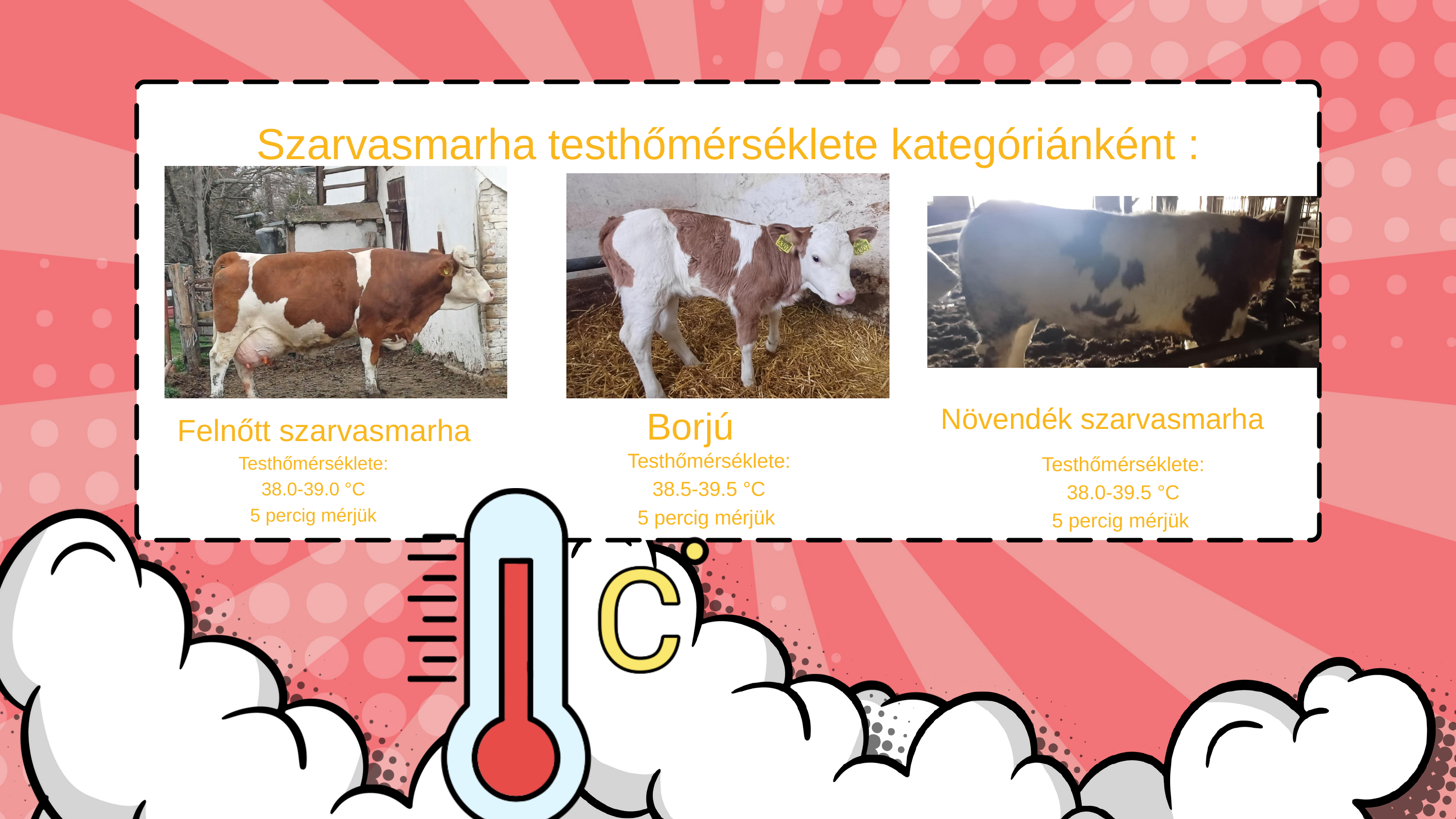

Szarvasmarha testhőmérséklete kategóriánként :

Növendék szarvasmarha

Borjú
Felnőtt szarvasmarha

Testhőmérséklete:
38.5-39.5 °C
5 percig mérjük
Testhőmérséklete:
38.0-39.5 °C
5 percig mérjük

Testhőmérséklete:
38.0-39.0 °C
5 percig mérjük